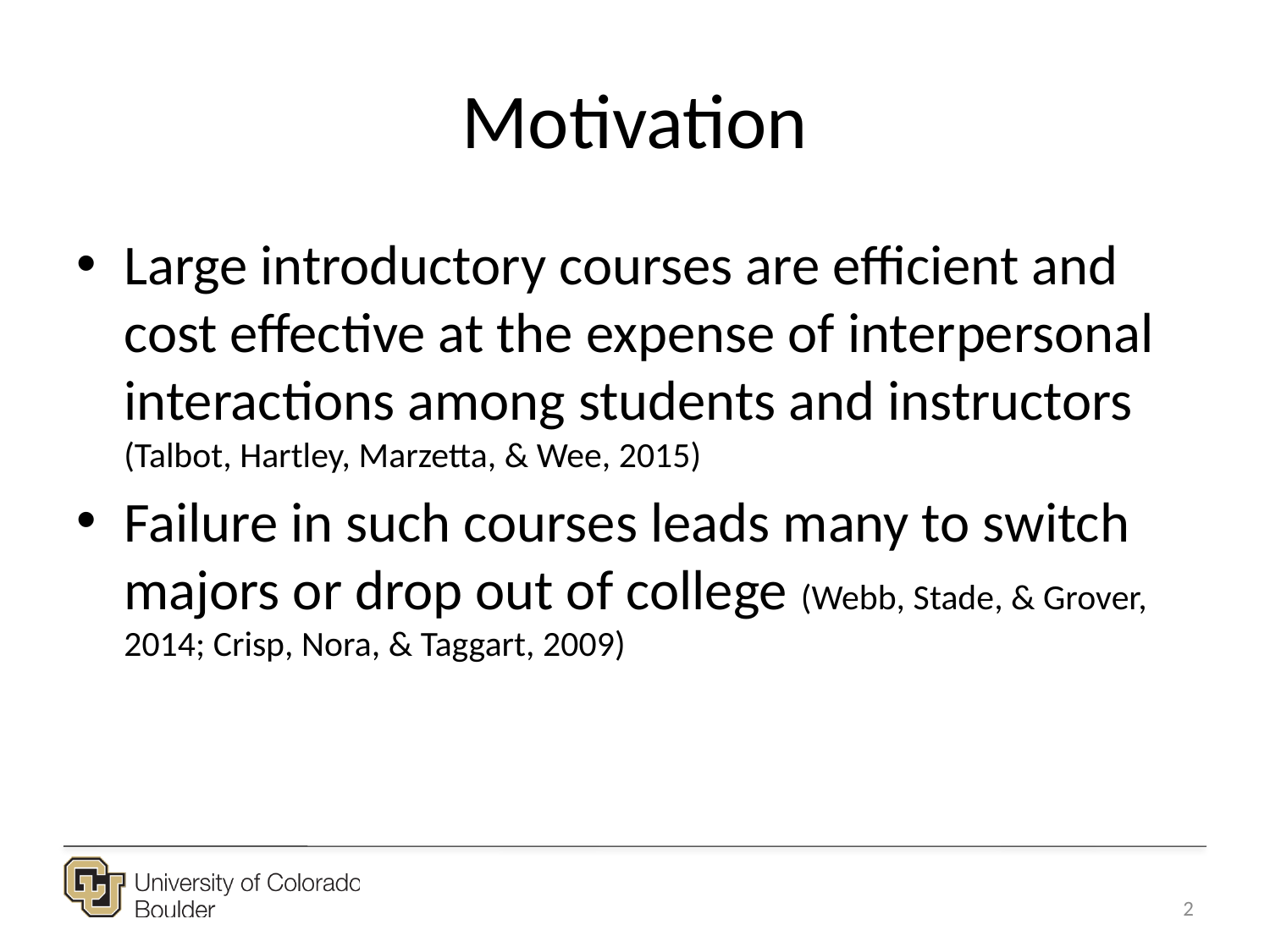

# Motivation
Large introductory courses are efficient and cost effective at the expense of interpersonal interactions among students and instructors (Talbot, Hartley, Marzetta, & Wee, 2015)
Failure in such courses leads many to switch majors or drop out of college (Webb, Stade, & Grover, 2014; Crisp, Nora, & Taggart, 2009)
2